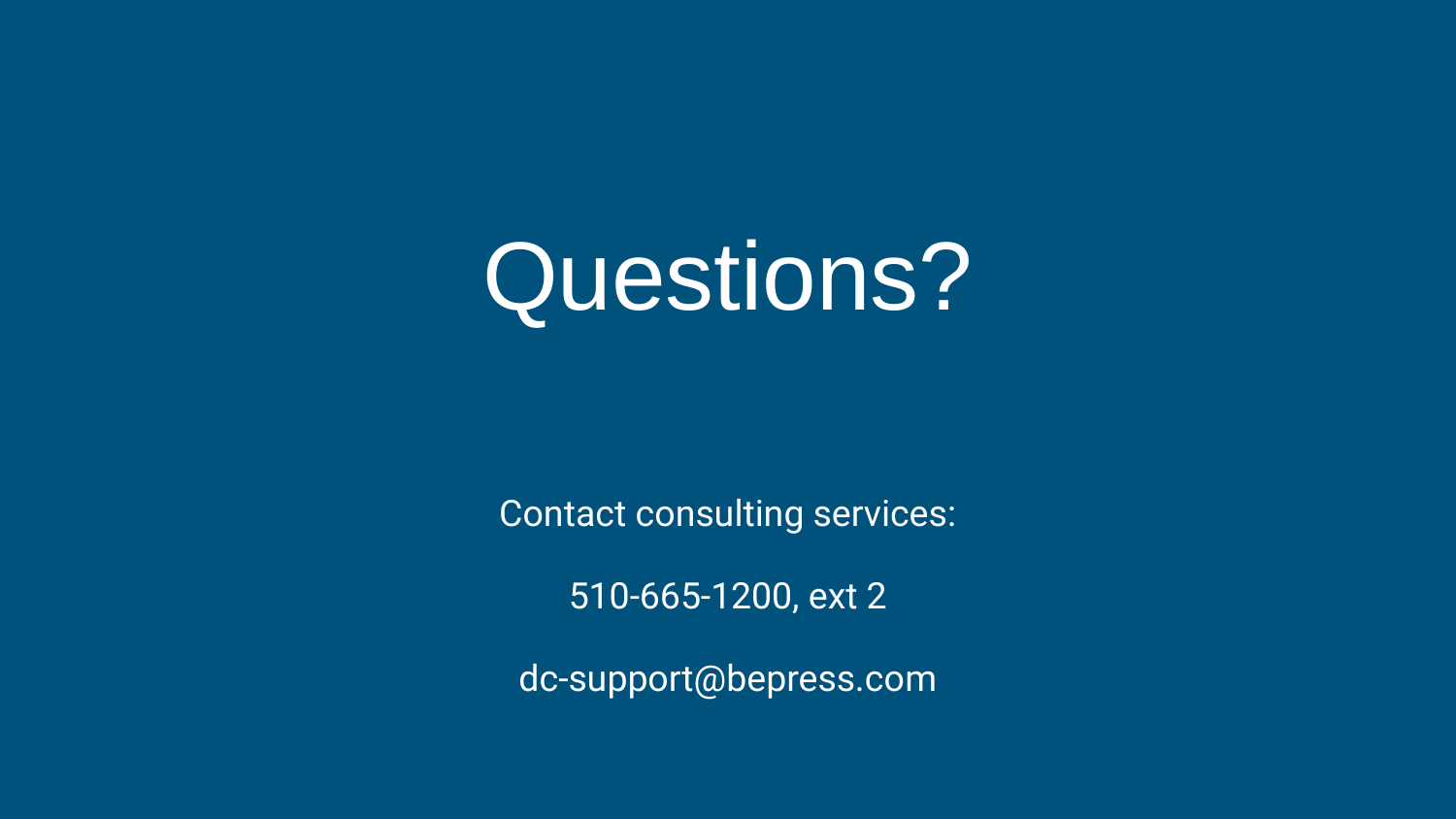

# Questions?
Contact consulting services:
510-665-1200, ext 2
dc-support@bepress.com